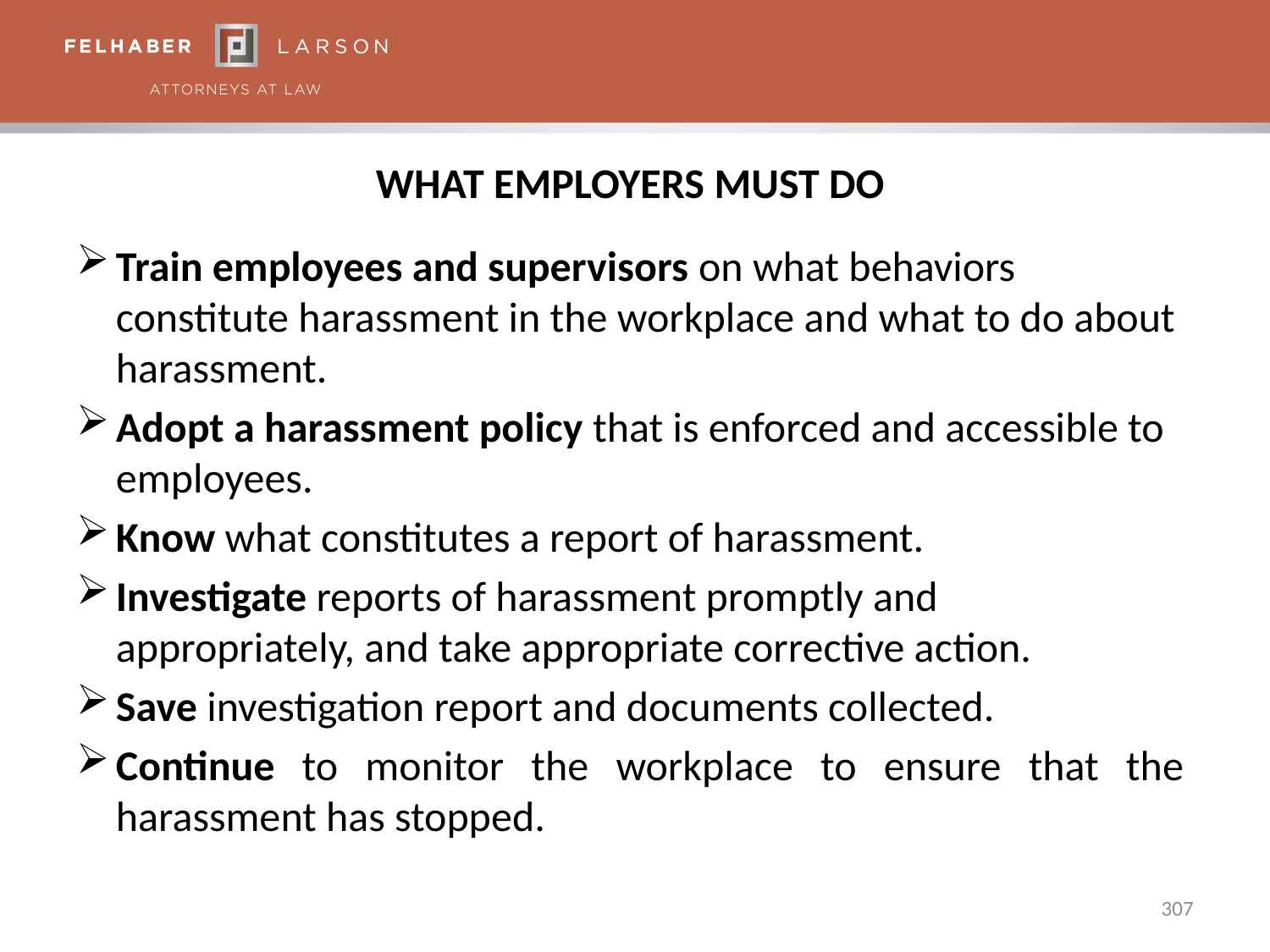

# What Employers Must Do
Train employees and supervisors on what behaviors constitute harassment in the workplace and what to do about harassment.
Adopt a harassment policy that is enforced and accessible to employees.
Know what constitutes a report of harassment.
Investigate reports of harassment promptly and appropriately, and take appropriate corrective action.
Save investigation report and documents collected.
Continue to monitor the workplace to ensure that the harassment has stopped.

307